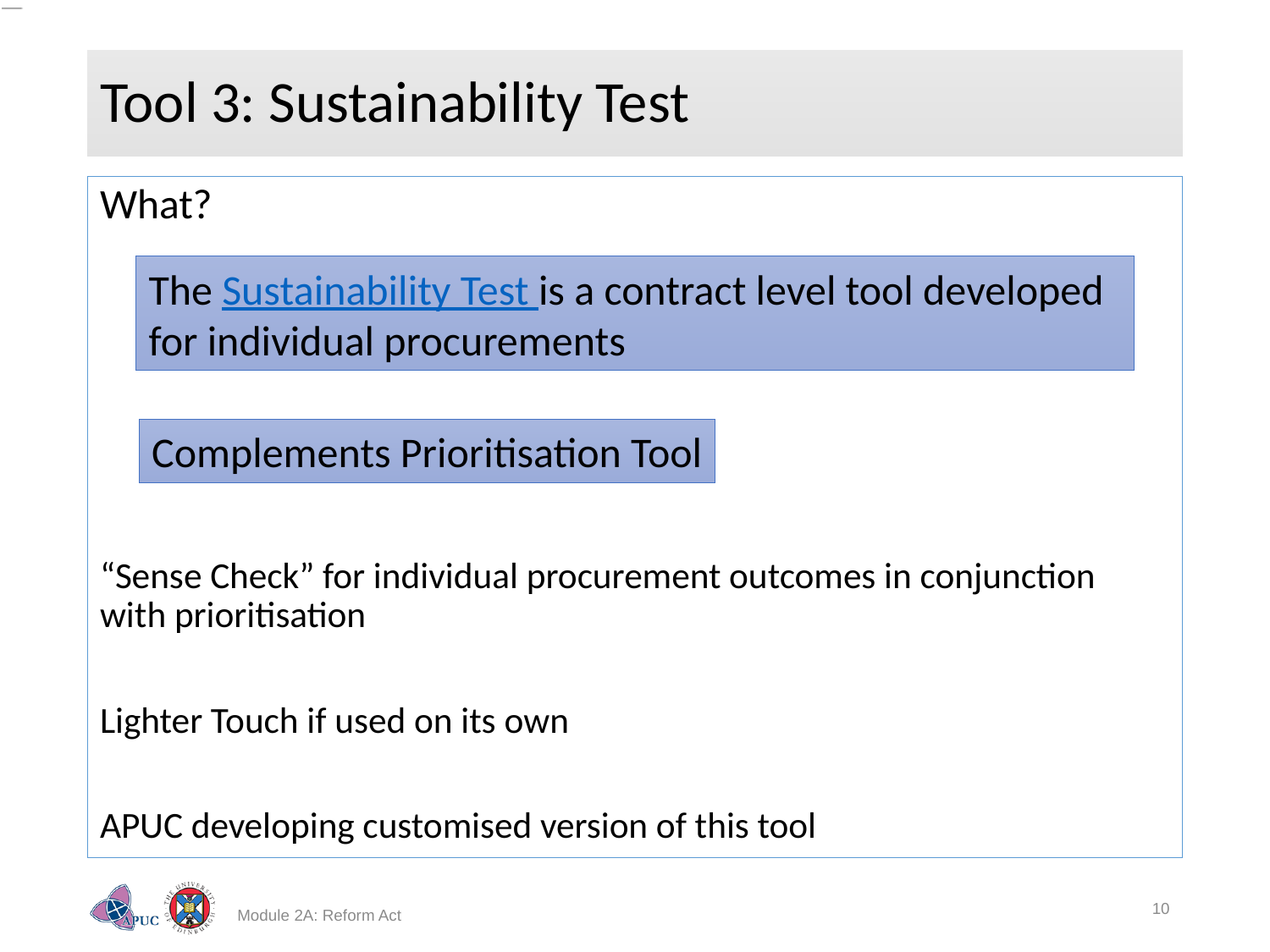

# Tool 3: Sustainability Test
What?

“Sense Check” for individual procurement outcomes in conjunction with prioritisation

Lighter Touch if used on its own

APUC developing customised version of this tool

The Sustainability Test is a contract level tool developed for individual procurements
Complements Prioritisation Tool
10
Module 2A: Reform Act